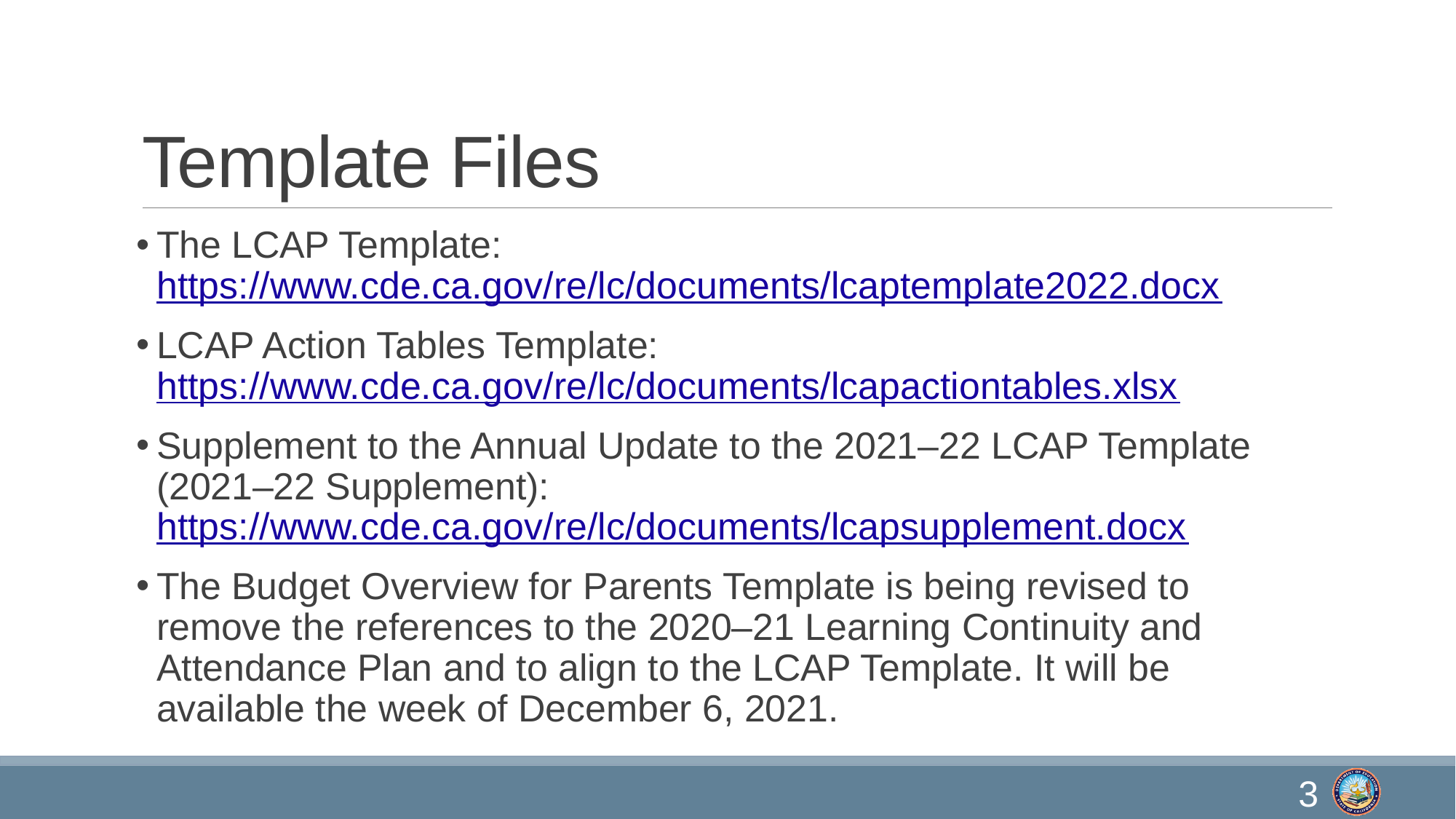

# Template Files
The LCAP Template: https://www.cde.ca.gov/re/lc/documents/lcaptemplate2022.docx
LCAP Action Tables Template: https://www.cde.ca.gov/re/lc/documents/lcapactiontables.xlsx
Supplement to the Annual Update to the 2021–22 LCAP Template (2021–22 Supplement): https://www.cde.ca.gov/re/lc/documents/lcapsupplement.docx
The Budget Overview for Parents Template is being revised to remove the references to the 2020–21 Learning Continuity and Attendance Plan and to align to the LCAP Template. It will be available the week of December 6, 2021.

3